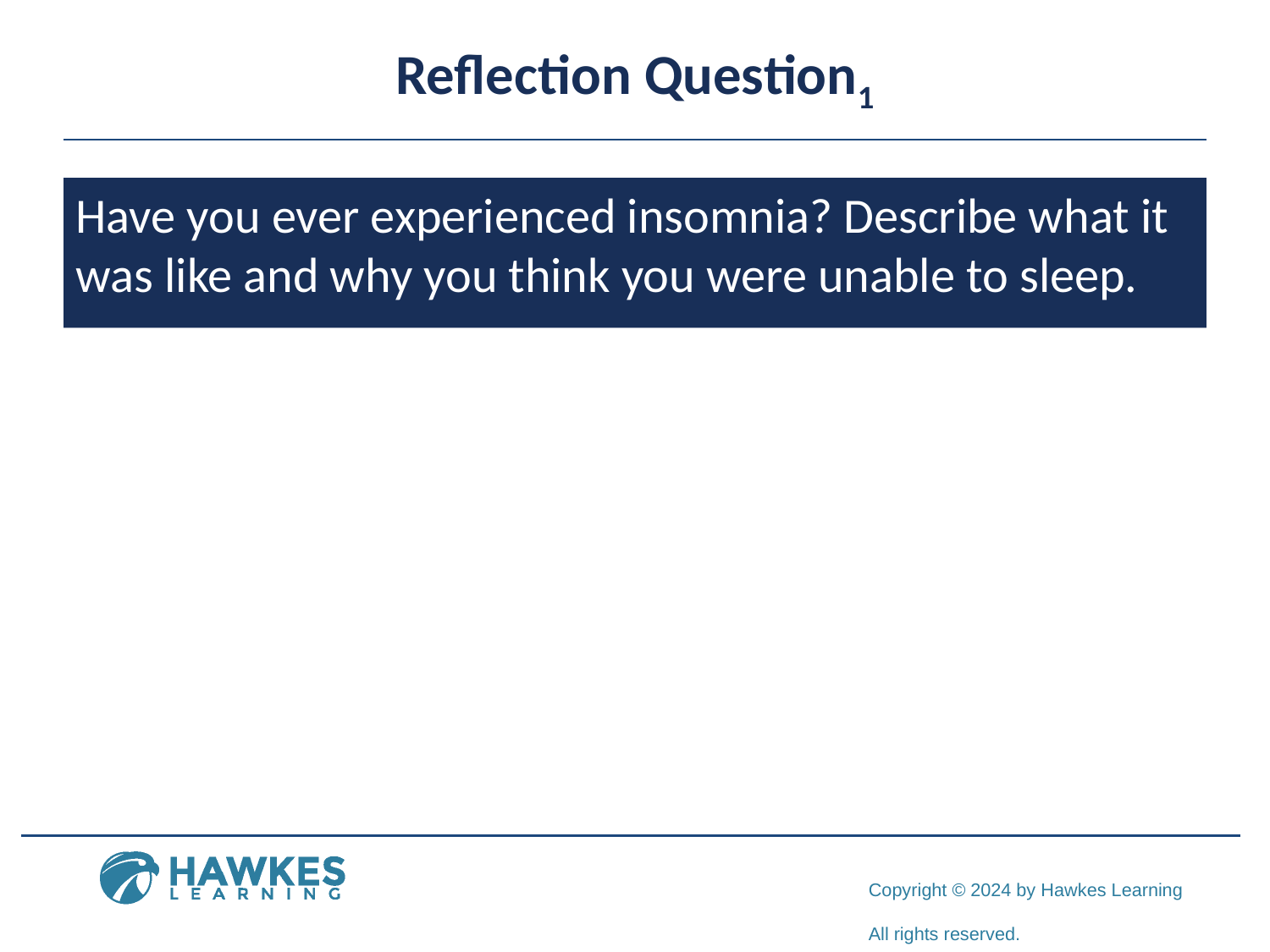

# Reflection Question1
Have you ever experienced insomnia? Describe what it was like and why you think you were unable to sleep.